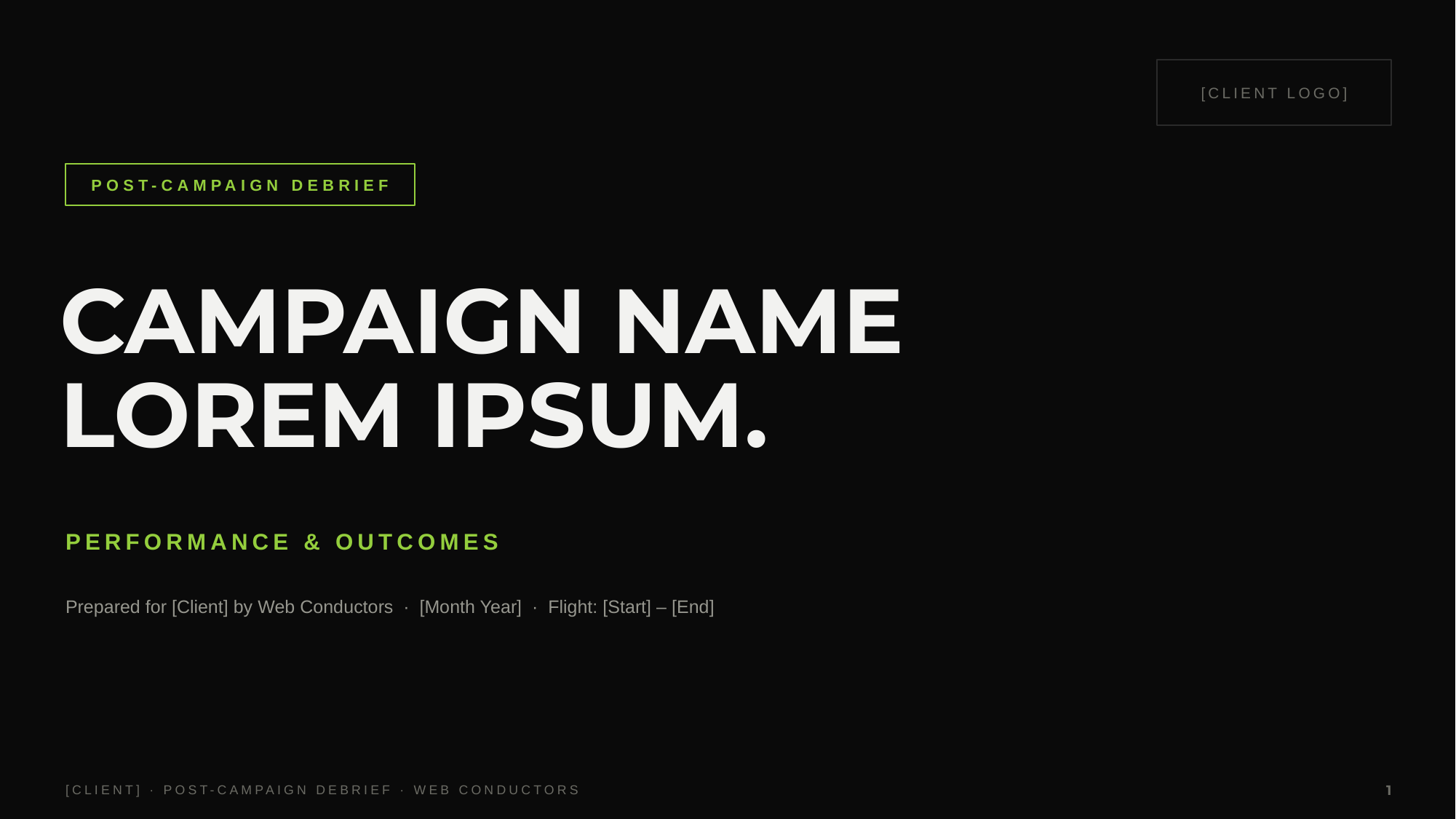

[CLIENT LOGO]
POST-CAMPAIGN DEBRIEF
CAMPAIGN NAME
LOREM IPSUM.
PERFORMANCE & OUTCOMES
Prepared for [Client] by Web Conductors  ·  [Month Year]  ·  Flight: [Start] – [End]
[CLIENT] · POST-CAMPAIGN DEBRIEF · WEB CONDUCTORS
1